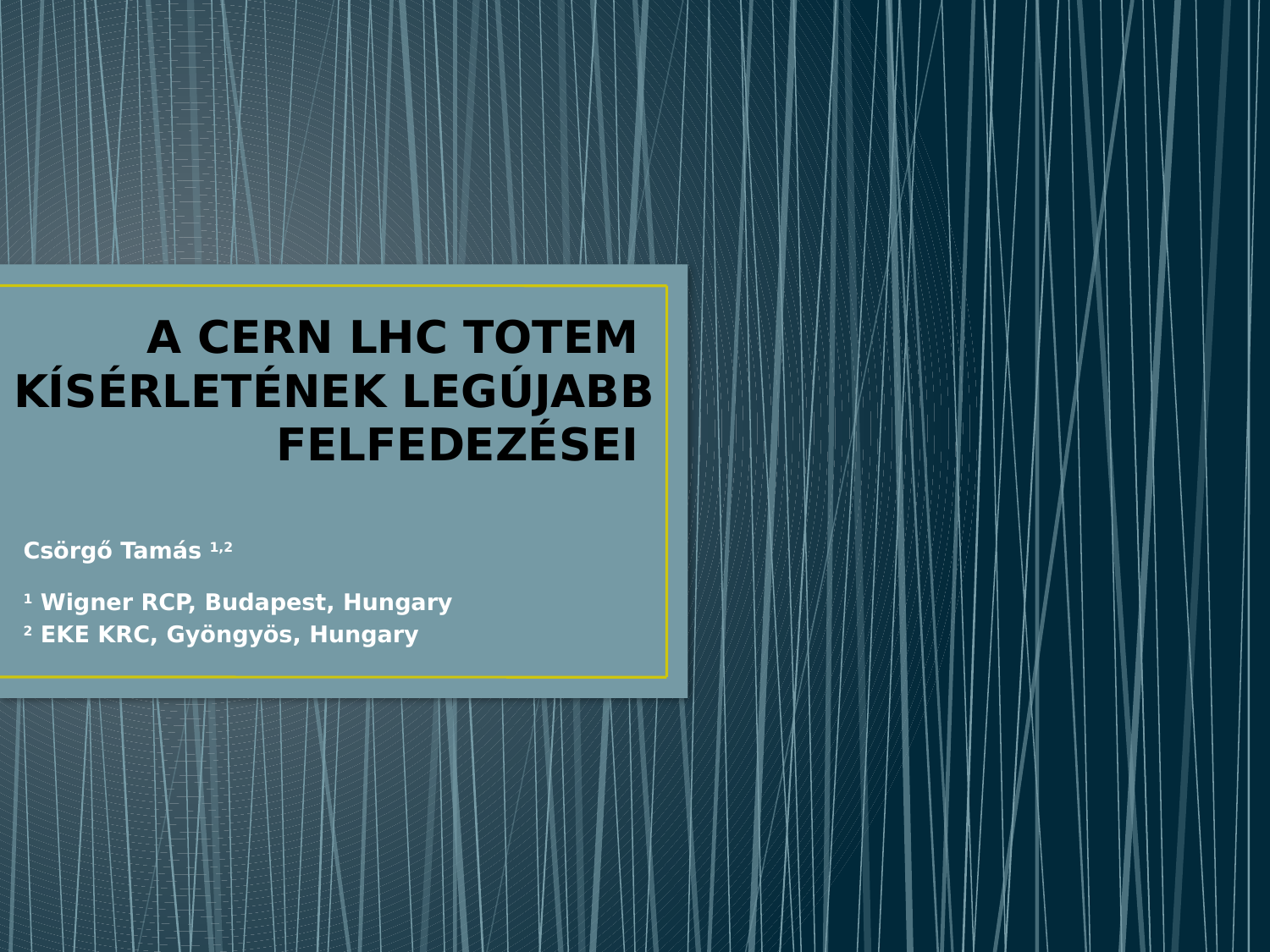

# A CERN LHC TOTEM Kísérletének legújabb felfedezései
Csörgő Tamás 1,2

1 Wigner RCP, Budapest, Hungary
2 EKE KRC, Gyöngyös, Hungary